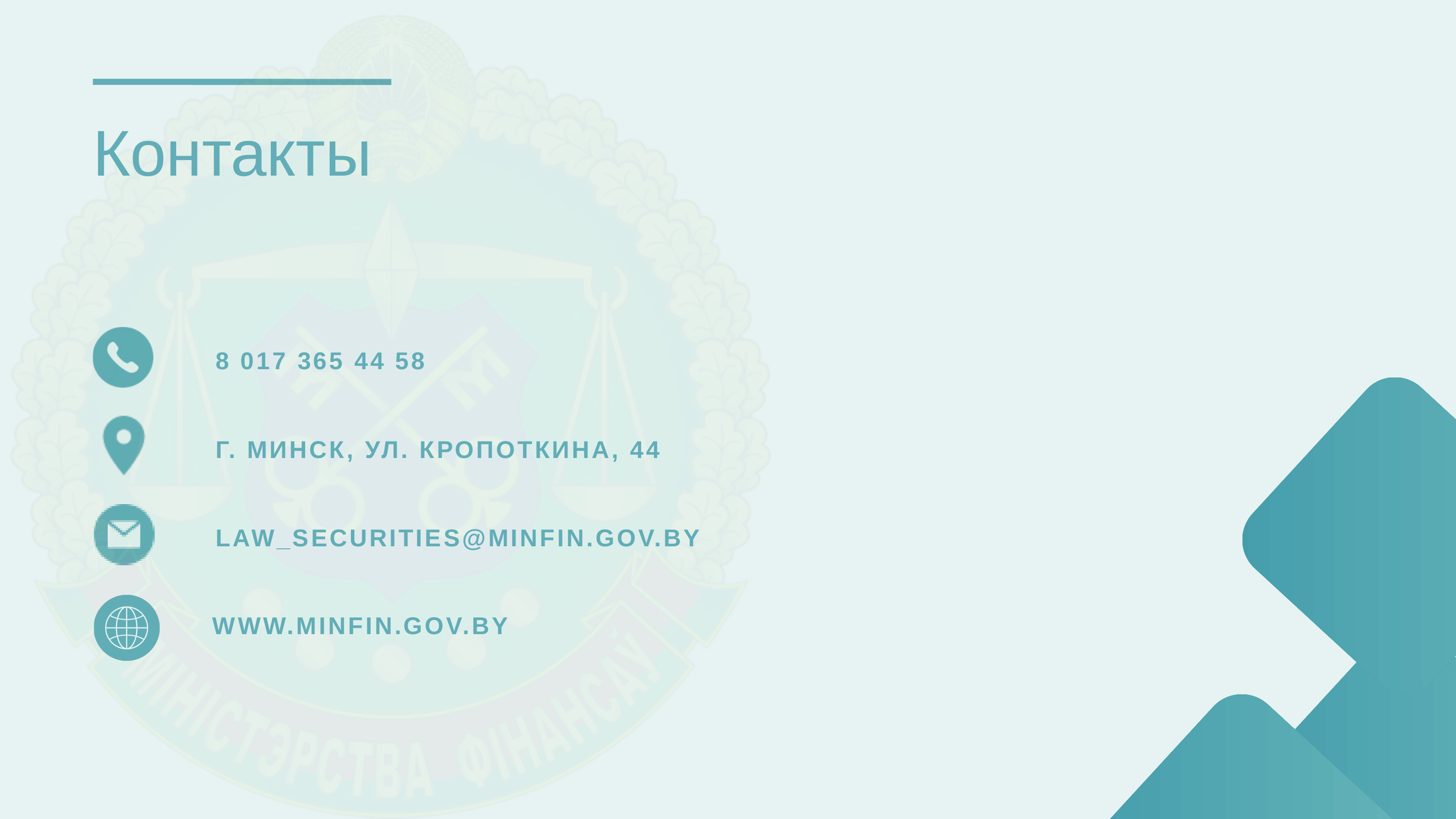

Контакты

8 017 365 44 58

Г. МИНСК, УЛ. КРОПОТКИНА, 44

LAW_SECURITIES@MINFIN.GOV.BY

WWW.MINFIN.GOV.BY